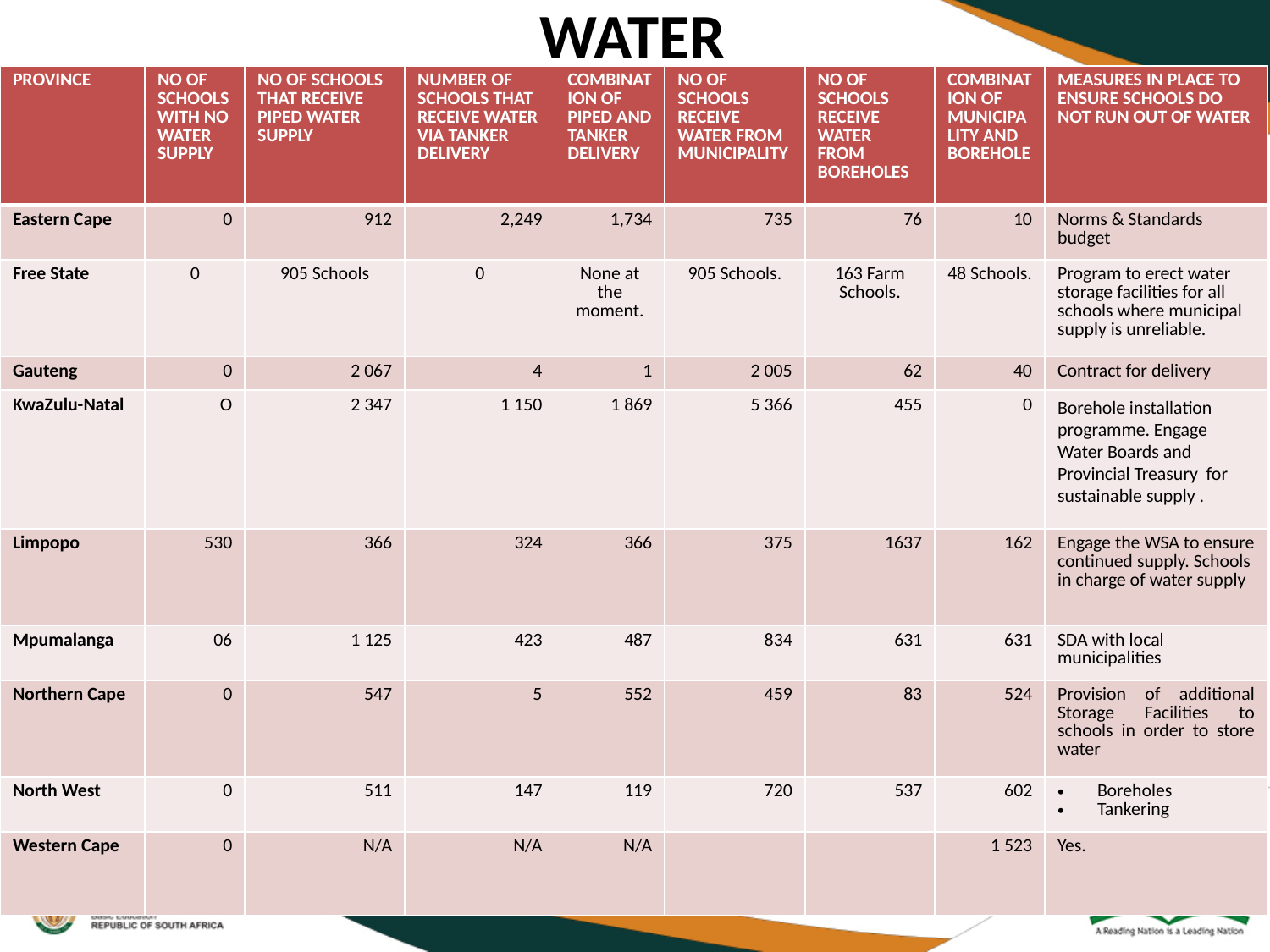

# WATER
| PROVINCE | NO OF SCHOOLS WITH NO WATER SUPPLY | NO OF SCHOOLS THAT RECEIVE PIPED WATER SUPPLY | NUMBER OF SCHOOLS THAT RECEIVE WATER VIA TANKER DELIVERY | COMBINATION OF PIPED AND TANKER DELIVERY | NO OF SCHOOLS RECEIVE WATER FROM MUNICIPALITY | NO OF SCHOOLS RECEIVE WATER FROM BOREHOLES | COMBINATION OF MUNICIPALITY AND BOREHOLE | MEASURES IN PLACE TO ENSURE SCHOOLS DO NOT RUN OUT OF WATER |
| --- | --- | --- | --- | --- | --- | --- | --- | --- |
| Eastern Cape | 0 | 912 | 2,249 | 1,734 | 735 | 76 | 10 | Norms & Standards budget |
| Free State | 0 | 905 Schools | 0 | None at the moment. | 905 Schools. | 163 Farm Schools. | 48 Schools. | Program to erect water storage facilities for all schools where municipal supply is unreliable. |
| Gauteng | 0 | 2 067 | 4 | 1 | 2 005 | 62 | 40 | Contract for delivery |
| KwaZulu-Natal | O | 2 347 | 1 150 | 1 869 | 5 366 | 455 | 0 | Borehole installation programme. Engage Water Boards and Provincial Treasury for sustainable supply . |
| Limpopo | 530 | 366 | 324 | 366 | 375 | 1637 | 162 | Engage the WSA to ensure continued supply. Schools in charge of water supply |
| Mpumalanga | 06 | 1 125 | 423 | 487 | 834 | 631 | 631 | SDA with local municipalities |
| Northern Cape | 0 | 547 | 5 | 552 | 459 | 83 | 524 | Provision of additional Storage Facilities to schools in order to store water |
| North West | 0 | 511 | 147 | 119 | 720 | 537 | 602 | Boreholes Tankering |
| Western Cape | 0 | N/A | N/A | N/A |  |  | 1 523 | Yes. |